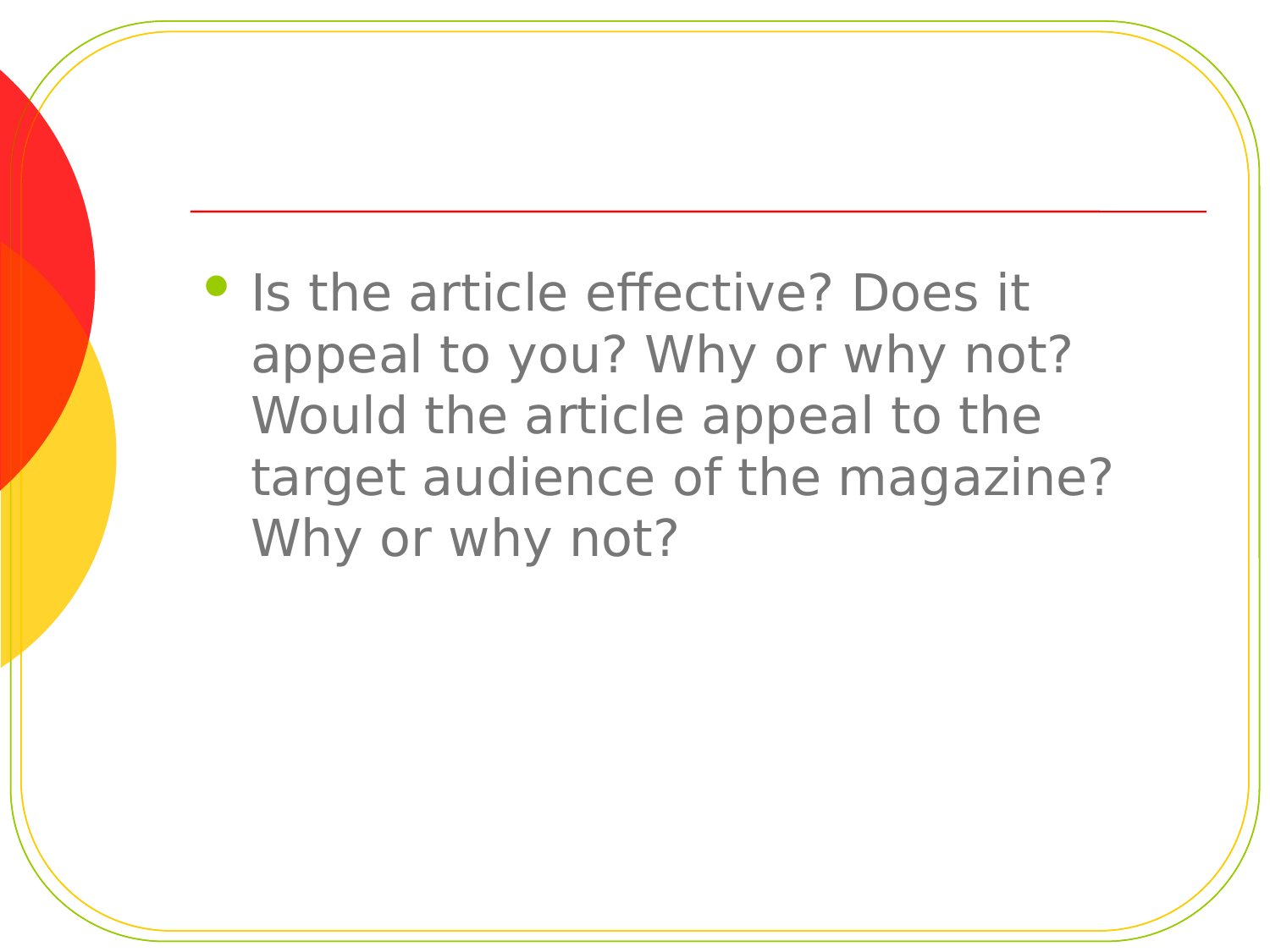

#
Is the article effective? Does it appeal to you? Why or why not? Would the article appeal to the target audience of the magazine? Why or why not?